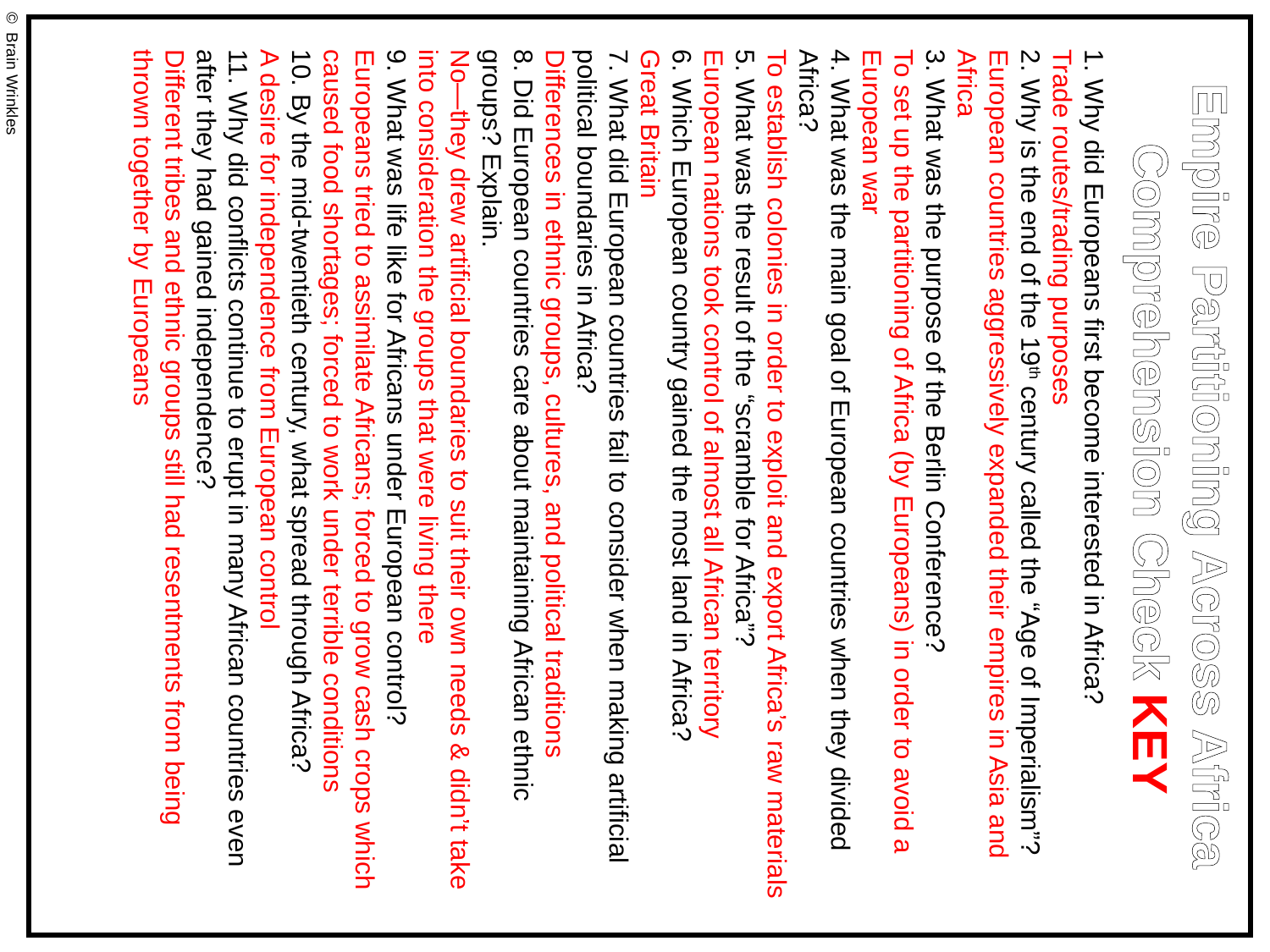

1. Why did Europeans first become interested in Africa?
Trade routes/trading purposes
2. Why is the end of the 19th century called the “Age of Imperialism”?
European countries aggressively expanded their empires in Asia and Africa
3. What was the purpose of the Berlin Conference?
To set up the partitioning of Africa (by Europeans) in order to avoid a European war
4. What was the main goal of European countries when they divided Africa?
To establish colonies in order to exploit and export Africa’s raw materials
5. What was the result of the “scramble for Africa”?
European nations took control of almost all African territory
6. Which European country gained the most land in Africa?
Great Britain
7. What did European countries fail to consider when making artificial political boundaries in Africa?
Differences in ethnic groups, cultures, and political traditions
8. Did European countries care about maintaining African ethnic groups? Explain.
No—they drew artificial boundaries to suit their own needs & didn’t take into consideration the groups that were living there
9. What was life like for Africans under European control?
Europeans tried to assimilate Africans; forced to grow cash crops which caused food shortages; forced to work under terrible conditions
10. By the mid-twentieth century, what spread through Africa?
A desire for independence from European control
11. Why did conflicts continue to erupt in many African countries even after they had gained independence?
Different tribes and ethnic groups still had resentments from being thrown together by Europeans

©  Brain Wrinkles
Empire Partitioning Across Africa
Comprehension Check KEY